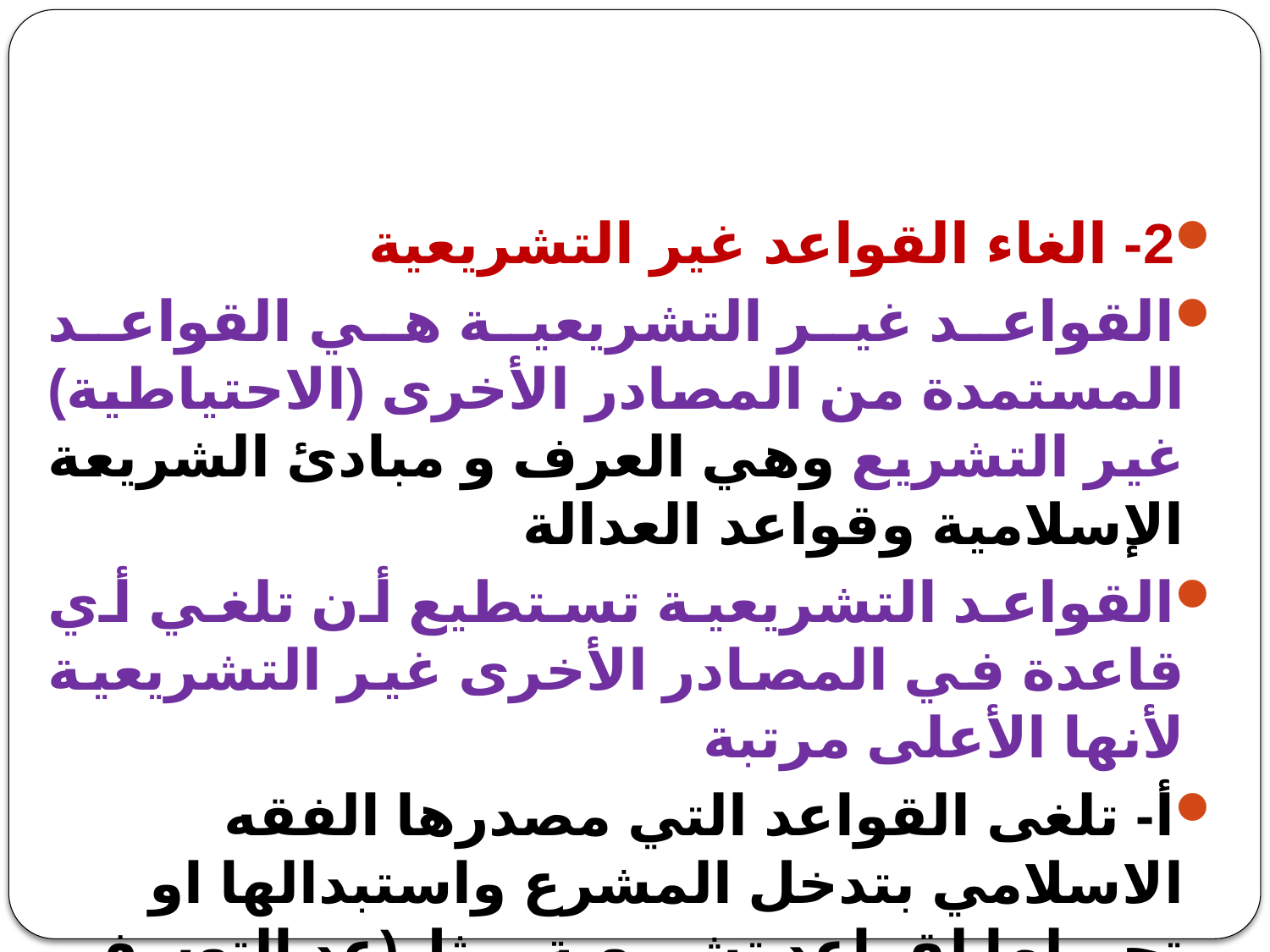

#
2- الغاء القواعد غير التشريعية
القواعد غير التشريعية هي القواعد المستمدة من المصادر الأخرى (الاحتياطية) غير التشريع وهي العرف و مبادئ الشريعة الإسلامية وقواعد العدالة
القواعد التشريعية تستطيع أن تلغي أي قاعدة في المصادر الأخرى غير التشريعية لأنها الأعلى مرتبة
أ- تلغى القواعد التي مصدرها الفقه الاسلامي بتدخل المشرع واستبدالها او تحويلها لقواعد تشريعية، مثل(عد التعسف في استعمال الحق) وهذا الالغاء يرفع صفة الالزام عنها فقط